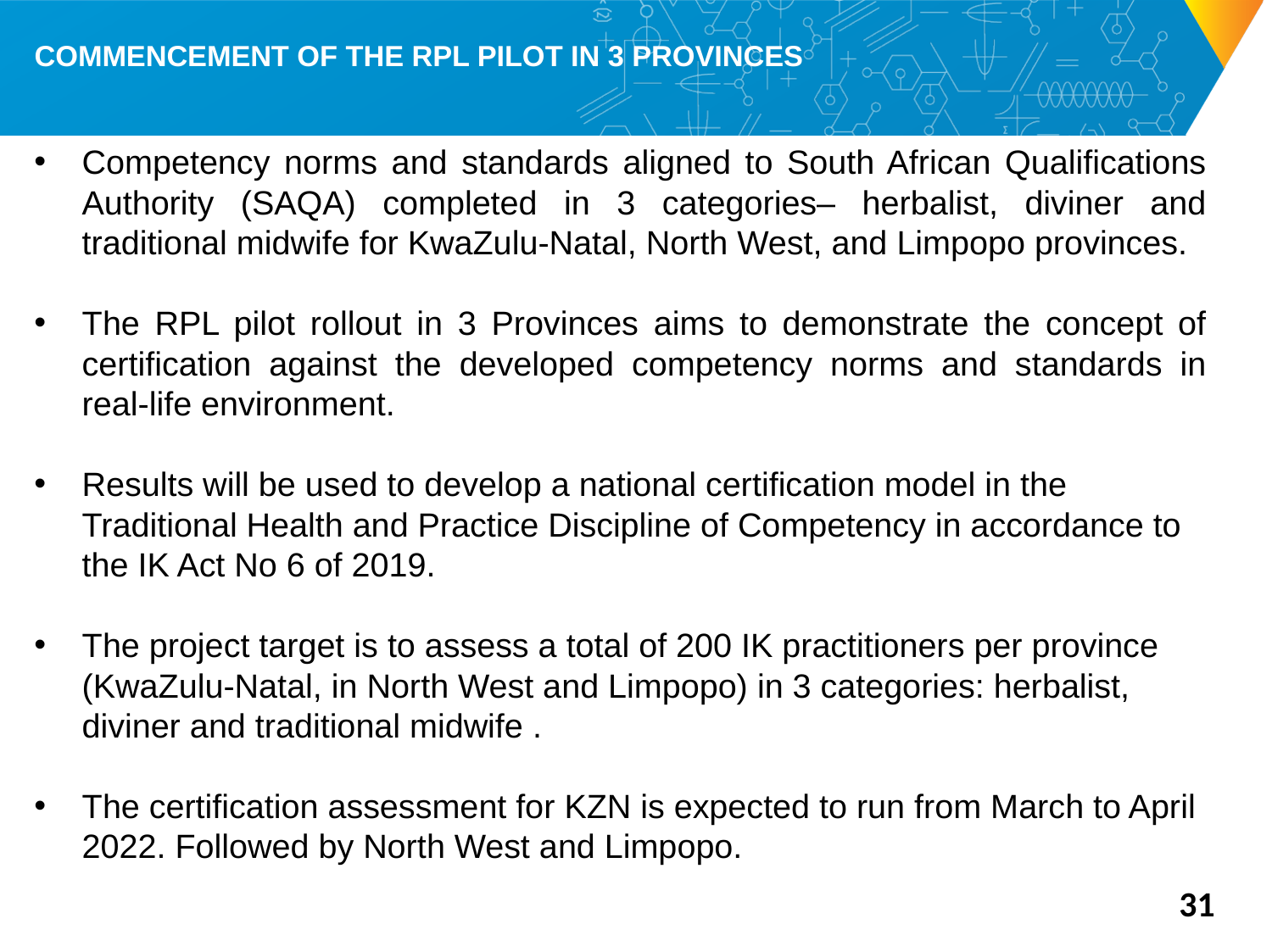

# COMMENCEMENT OF THE RPL PILOT IN 3 PROVINCES
Competency norms and standards aligned to South African Qualifications Authority (SAQA) completed in 3 categories– herbalist, diviner and traditional midwife for KwaZulu-Natal, North West, and Limpopo provinces.

The RPL pilot rollout in 3 Provinces aims to demonstrate the concept of certification against the developed competency norms and standards in real-life environment.

Results will be used to develop a national certification model in the Traditional Health and Practice Discipline of Competency in accordance to the IK Act No 6 of 2019.

The project target is to assess a total of 200 IK practitioners per province (KwaZulu-Natal, in North West and Limpopo) in 3 categories: herbalist, diviner and traditional midwife .

The certification assessment for KZN is expected to run from March to April 2022. Followed by North West and Limpopo.

31